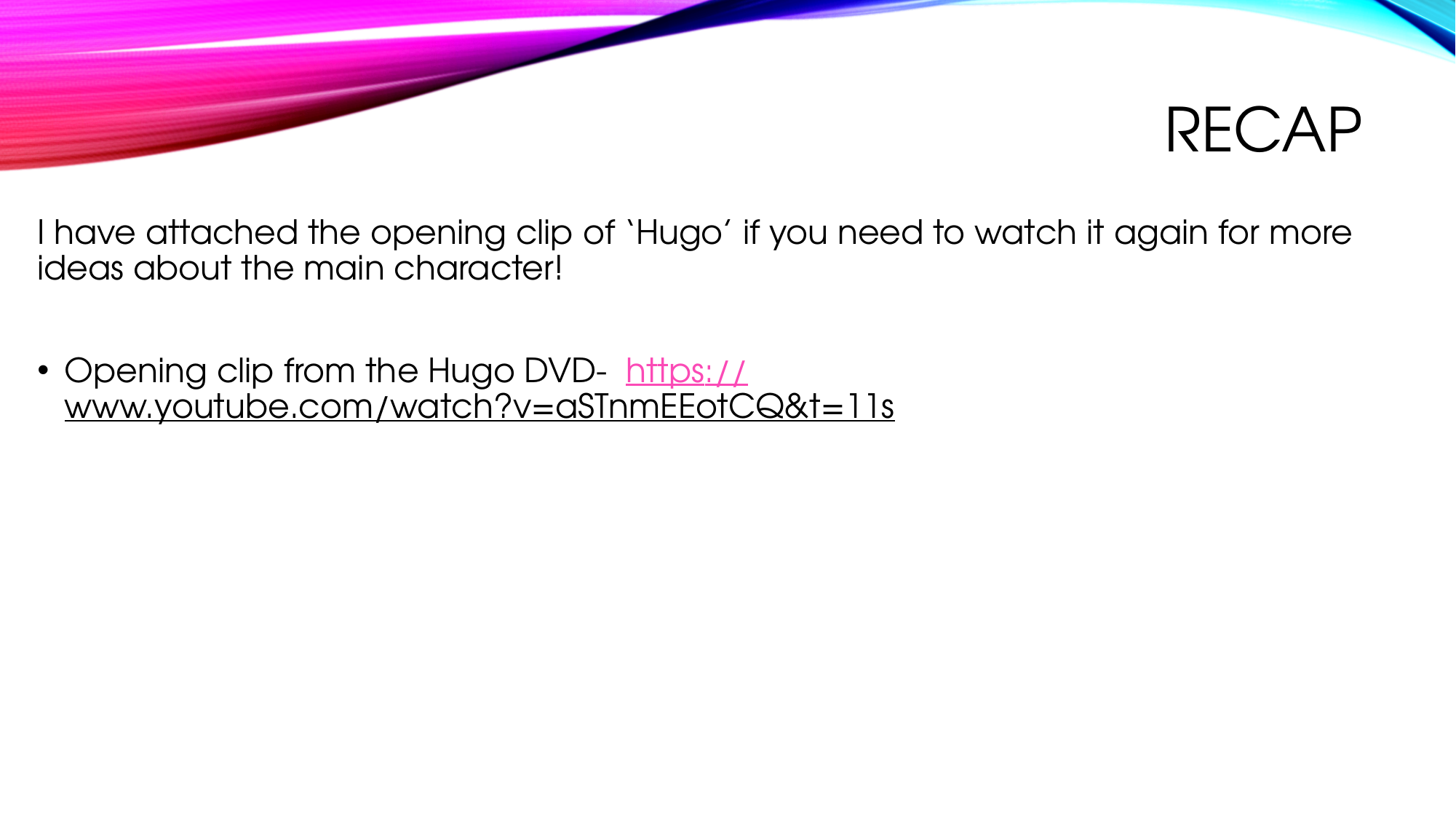

# RECAP
I have attached the opening clip of ‘Hugo’ if you need to watch it again for more ideas about the main character!

Opening clip from the Hugo DVD-  https://www.youtube.com/watch?v=aSTnmEEotCQ&t=11s